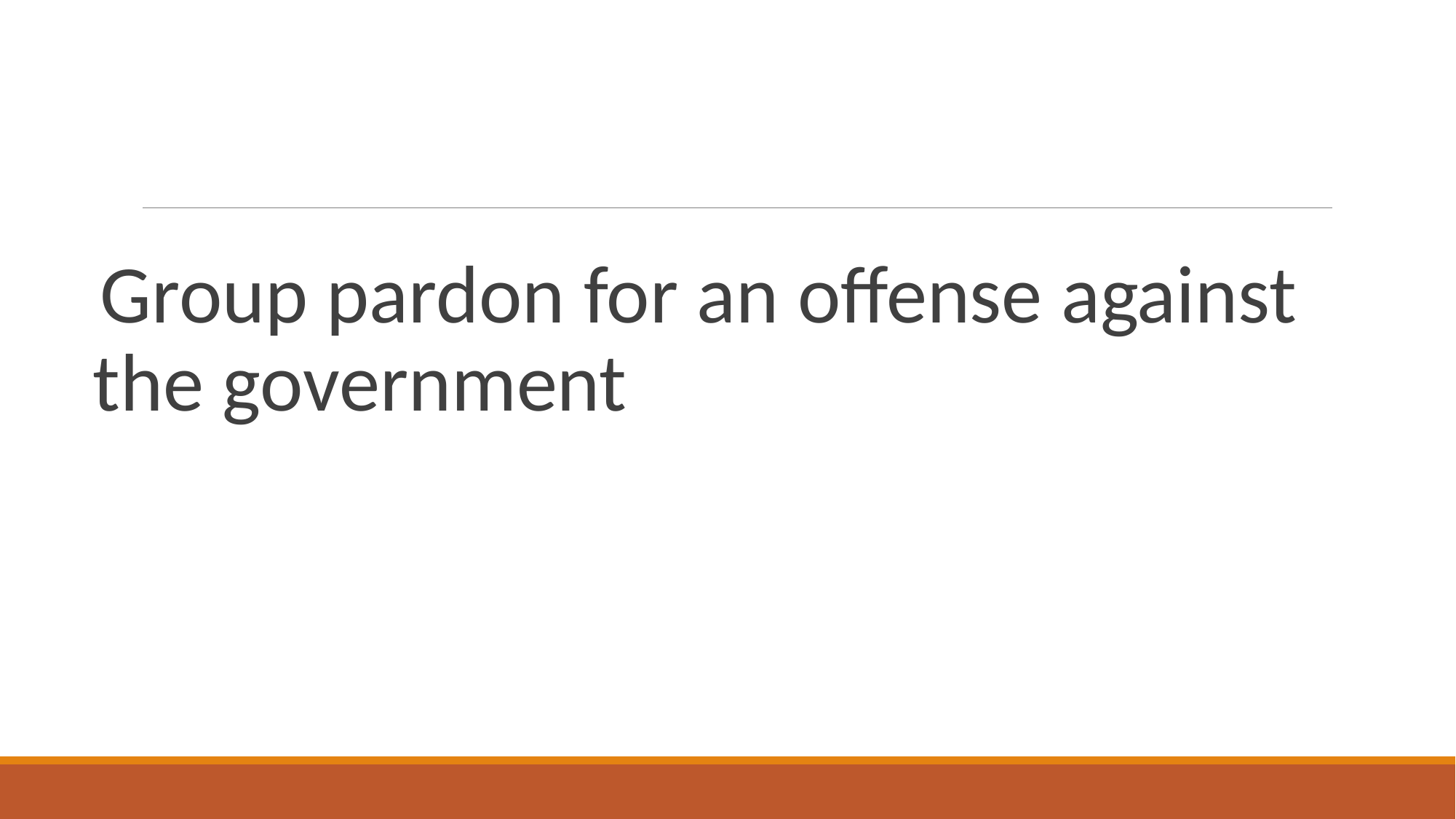

#
Group pardon for an offense against the government